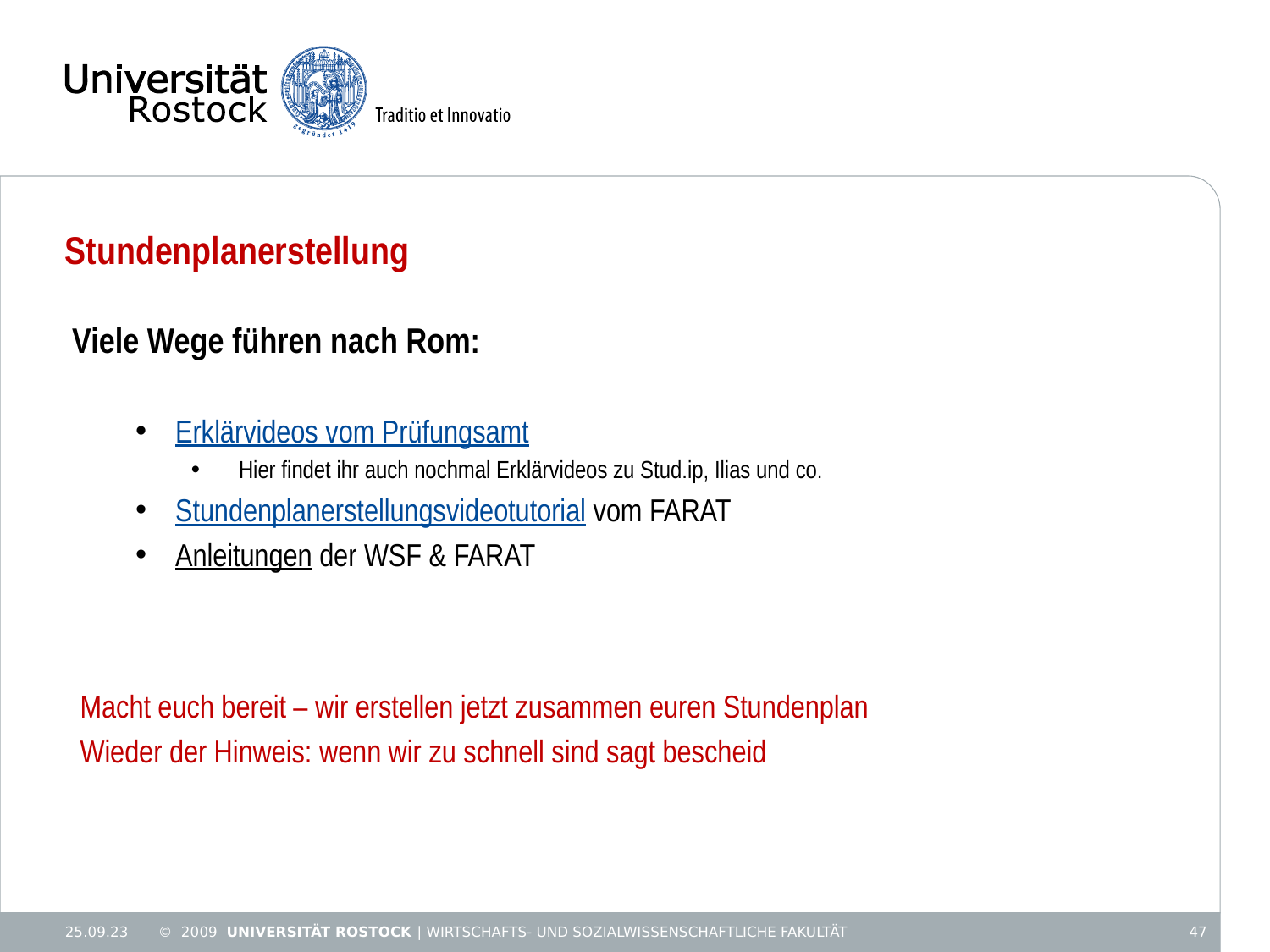

Stundenplanerstellung
Viele Wege führen nach Rom:

Erklärvideos vom Prüfungsamt
Hier findet ihr auch nochmal Erklärvideos zu Stud.ip, Ilias und co.
Stundenplanerstellungsvideotutorial vom FARAT
Anleitungen der WSF & FARAT

Macht euch bereit – wir erstellen jetzt zusammen euren Stundenplan
Wieder der Hinweis: wenn wir zu schnell sind sagt bescheid
25.09.23
©  2009  UNIVERSITÄT ROSTOCK | Wirtschafts- und Sozialwissenschaftliche Fakultät
47